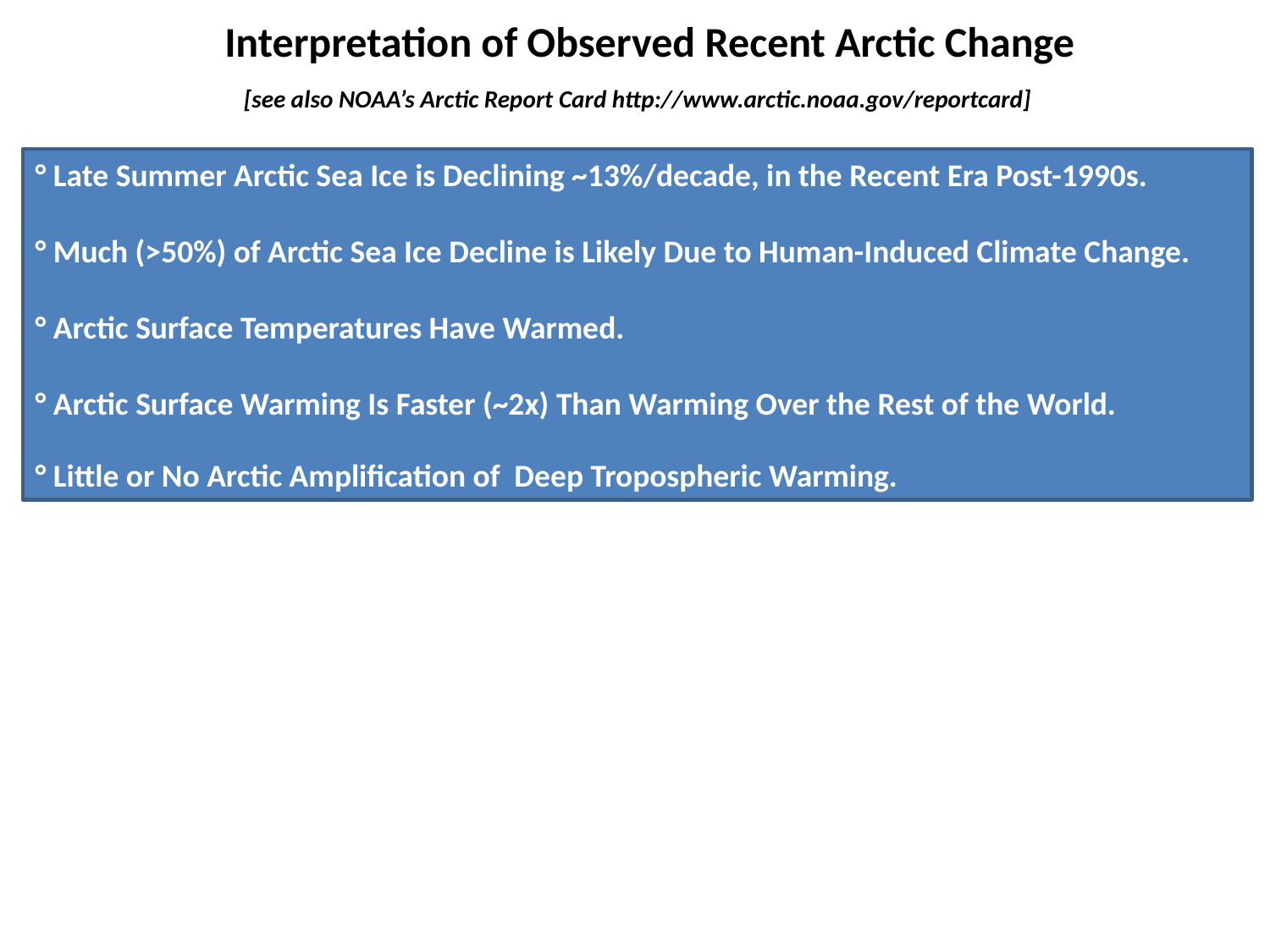

Interpretation of Observed Recent Arctic Change
       [see also NOAA’s Arctic Report Card http://www.arctic.noaa.gov/reportcard]
° Late Summer Arctic Sea Ice is Declining ~13%/decade, in the Recent Era Post-1990s.

° Much (>50%) of Arctic Sea Ice Decline is Likely Due to Human-Induced Climate Change.

° Arctic Surface Temperatures Have Warmed.

° Arctic Surface Warming Is Faster (~2x) Than Warming Over the Rest of the World.

° Little or No Arctic Amplification of  Deep Tropospheric Warming.